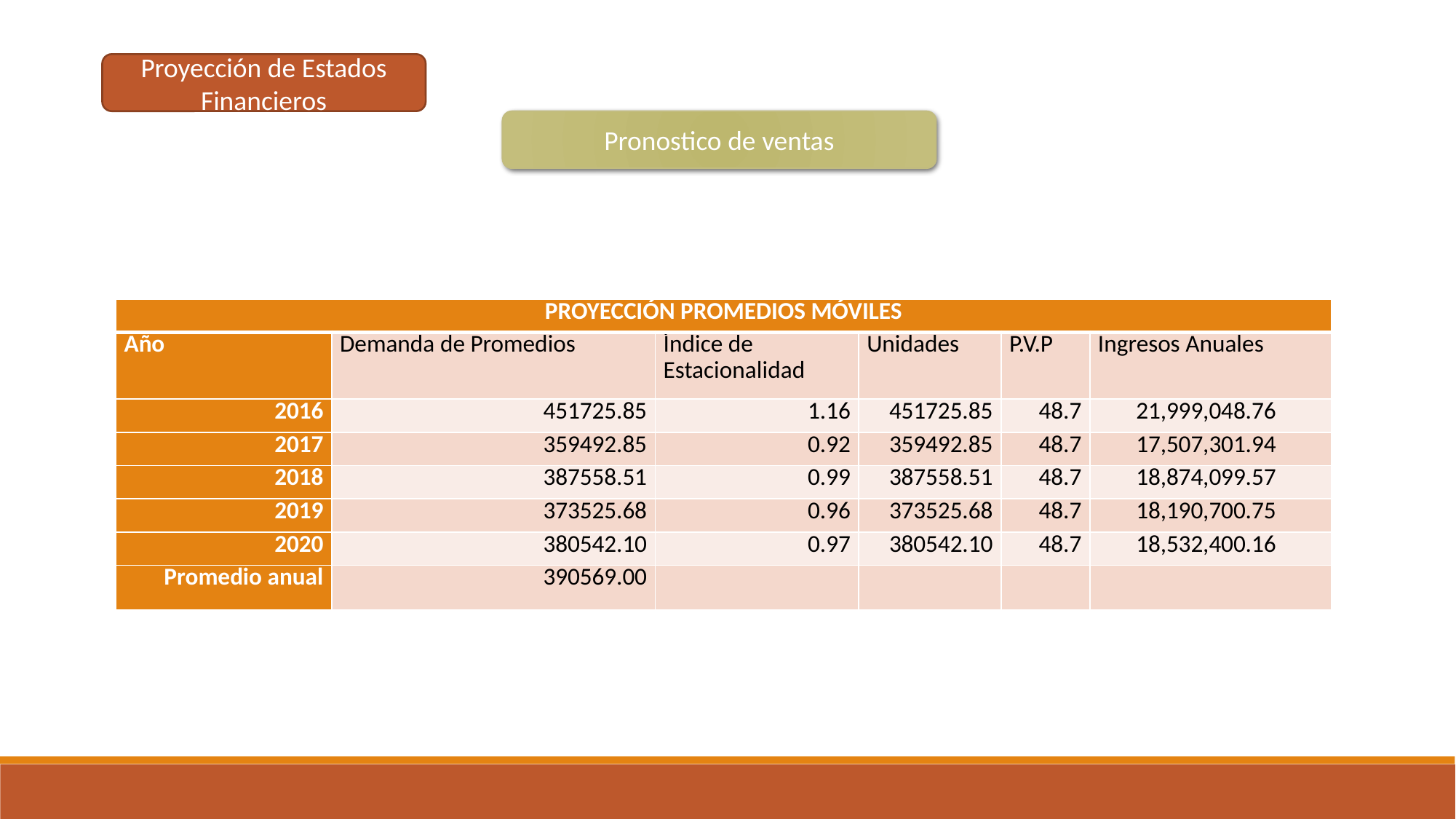

Proyección de Estados Financieros
Pronostico de ventas
| PROYECCIÓN PROMEDIOS MÓVILES |  |  |  |  |  |
| --- | --- | --- | --- | --- | --- |
| Año | Demanda de Promedios | Índice de Estacionalidad | Unidades | P.V.P | Ingresos Anuales |
| 2016 | 451725.85 | 1.16 | 451725.85 | 48.7 | 21,999,048.76 |
| 2017 | 359492.85 | 0.92 | 359492.85 | 48.7 | 17,507,301.94 |
| 2018 | 387558.51 | 0.99 | 387558.51 | 48.7 | 18,874,099.57 |
| 2019 | 373525.68 | 0.96 | 373525.68 | 48.7 | 18,190,700.75 |
| 2020 | 380542.10 | 0.97 | 380542.10 | 48.7 | 18,532,400.16 |
| Promedio anual | 390569.00 |  |  |  |  |